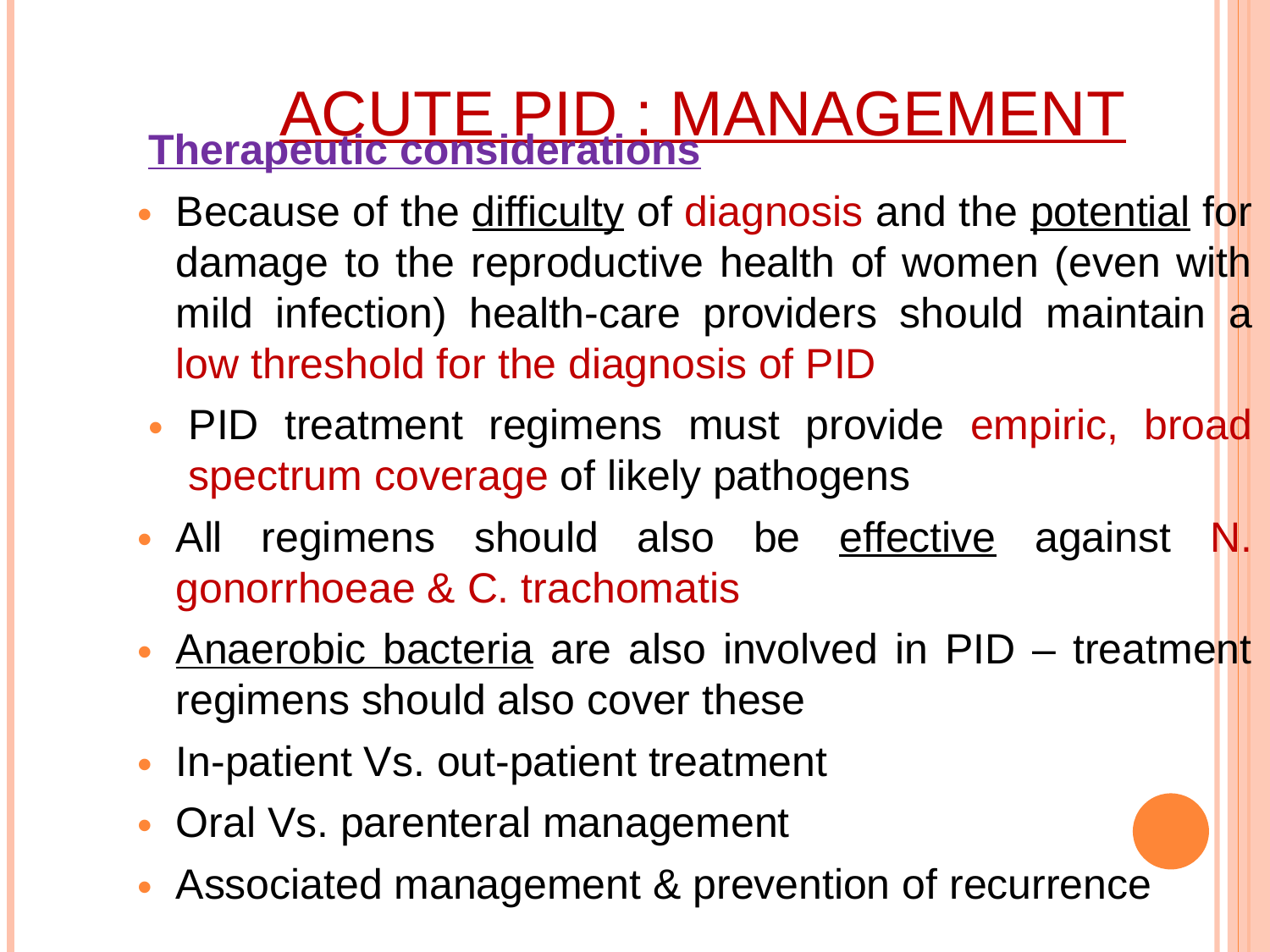

# Acute PID : Management
Therapeutic considerations
Because of the difficulty of diagnosis and the potential for damage to the reproductive health of women (even with mild infection) health-care providers should maintain a low threshold for the diagnosis of PID
PID treatment regimens must provide empiric, broad spectrum coverage of likely pathogens
All regimens should also be effective against N. gonorrhoeae & C. trachomatis
Anaerobic bacteria are also involved in PID – treatment regimens should also cover these
In-patient Vs. out-patient treatment
Oral Vs. parenteral management
Associated management & prevention of recurrence